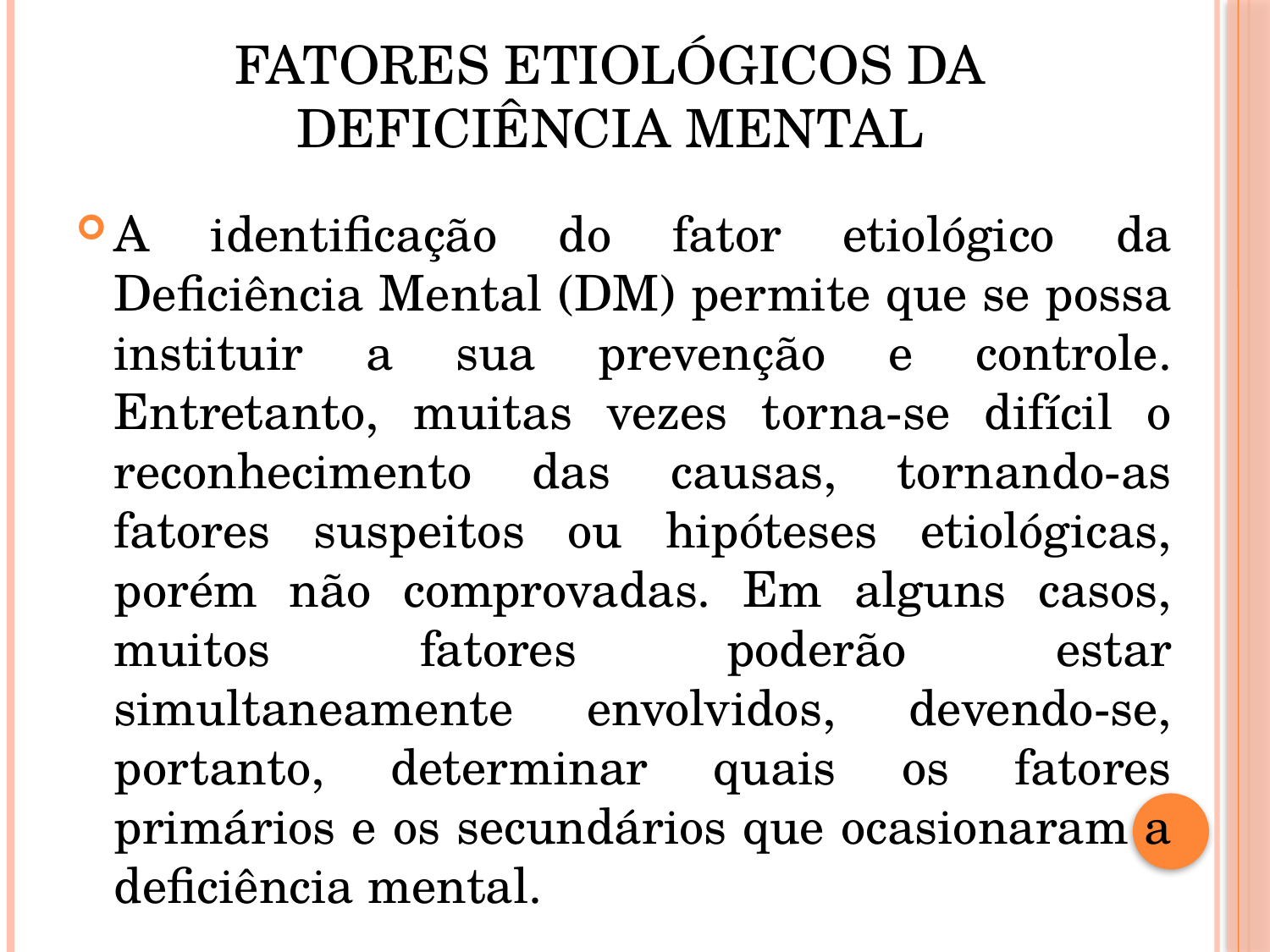

# Fatores Etiológicos da Deficiência Mental
A identificação do fator etiológico da Deficiência Mental (DM) permite que se possa instituir a sua prevenção e controle. Entretanto, muitas vezes torna-se difícil o reconhecimento das causas, tornando-as fatores suspeitos ou hipóteses etiológicas, porém não comprovadas. Em alguns casos, muitos fatores poderão estar simultaneamente envolvidos, devendo-se, portanto, determinar quais os fatores primários e os secundários que ocasionaram a deficiência mental.